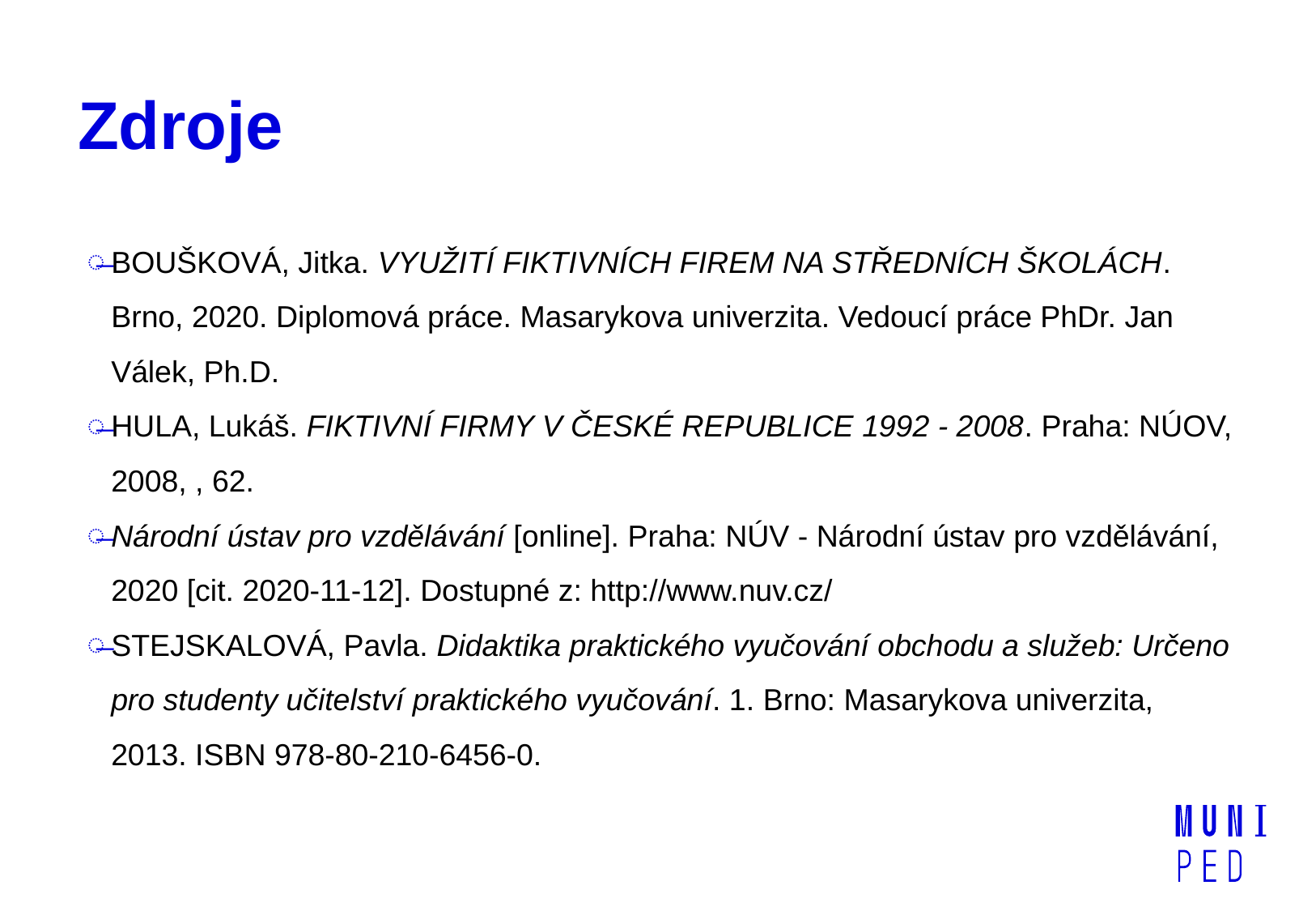

# Zdroje
BOUŠKOVÁ, Jitka. VYUŽITÍ FIKTIVNÍCH FIREM NA STŘEDNÍCH ŠKOLÁCH. Brno, 2020. Diplomová práce. Masarykova univerzita. Vedoucí práce PhDr. Jan Válek, Ph.D.
HULA, Lukáš. FIKTIVNÍ FIRMY V ČESKÉ REPUBLICE 1992 - 2008. Praha: NÚOV, 2008, , 62.
Národní ústav pro vzdělávání [online]. Praha: NÚV - Národní ústav pro vzdělávání, 2020 [cit. 2020-11-12]. Dostupné z: http://www.nuv.cz/
STEJSKALOVÁ, Pavla. Didaktika praktického vyučování obchodu a služeb: Určeno pro studenty učitelství praktického vyučování. 1. Brno: Masarykova univerzita, 2013. ISBN 978-80-210-6456-0.